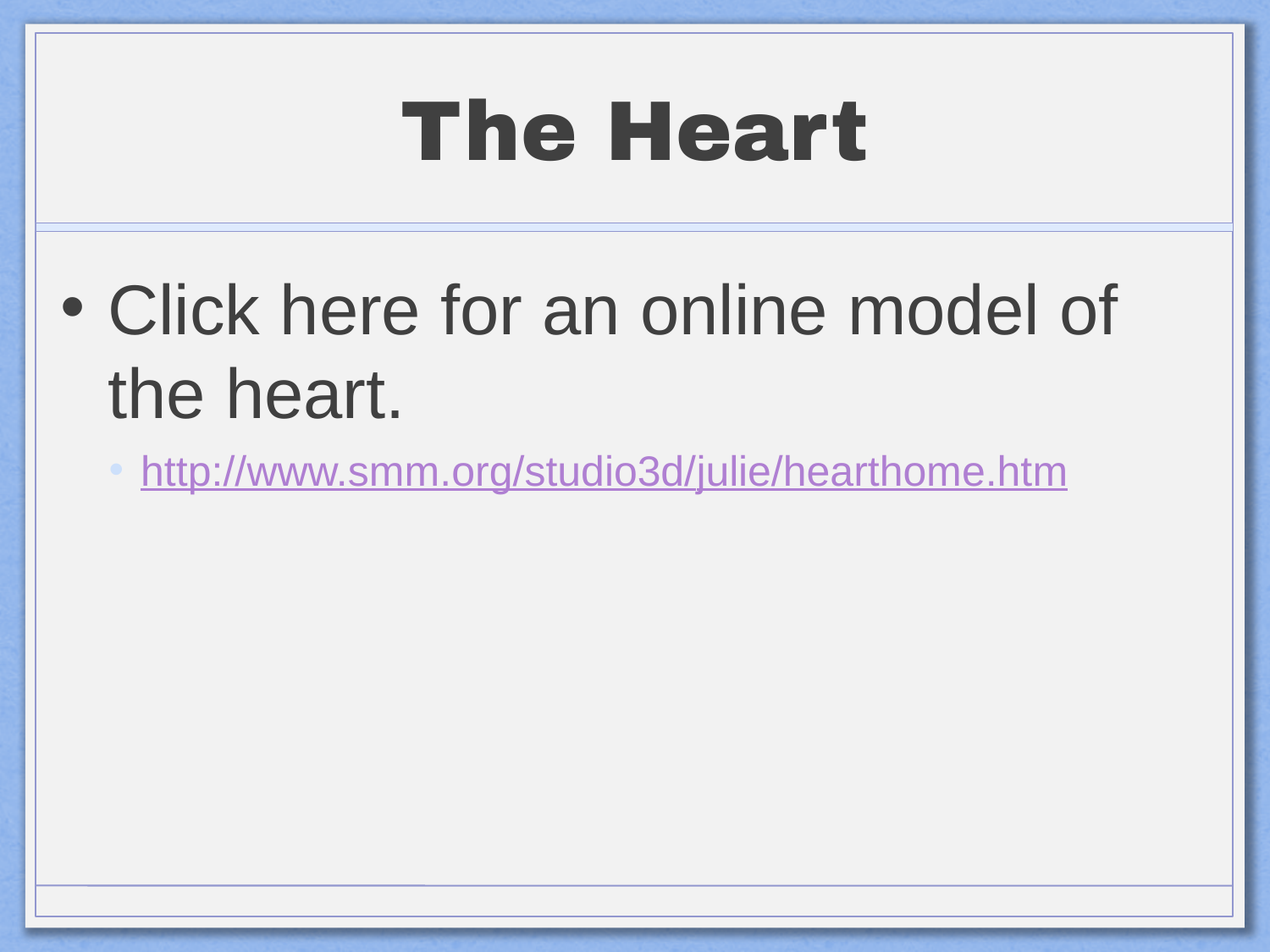

# The Heart

Click here for an online model of the heart.
http://www.smm.org/studio3d/julie/hearthome.htm